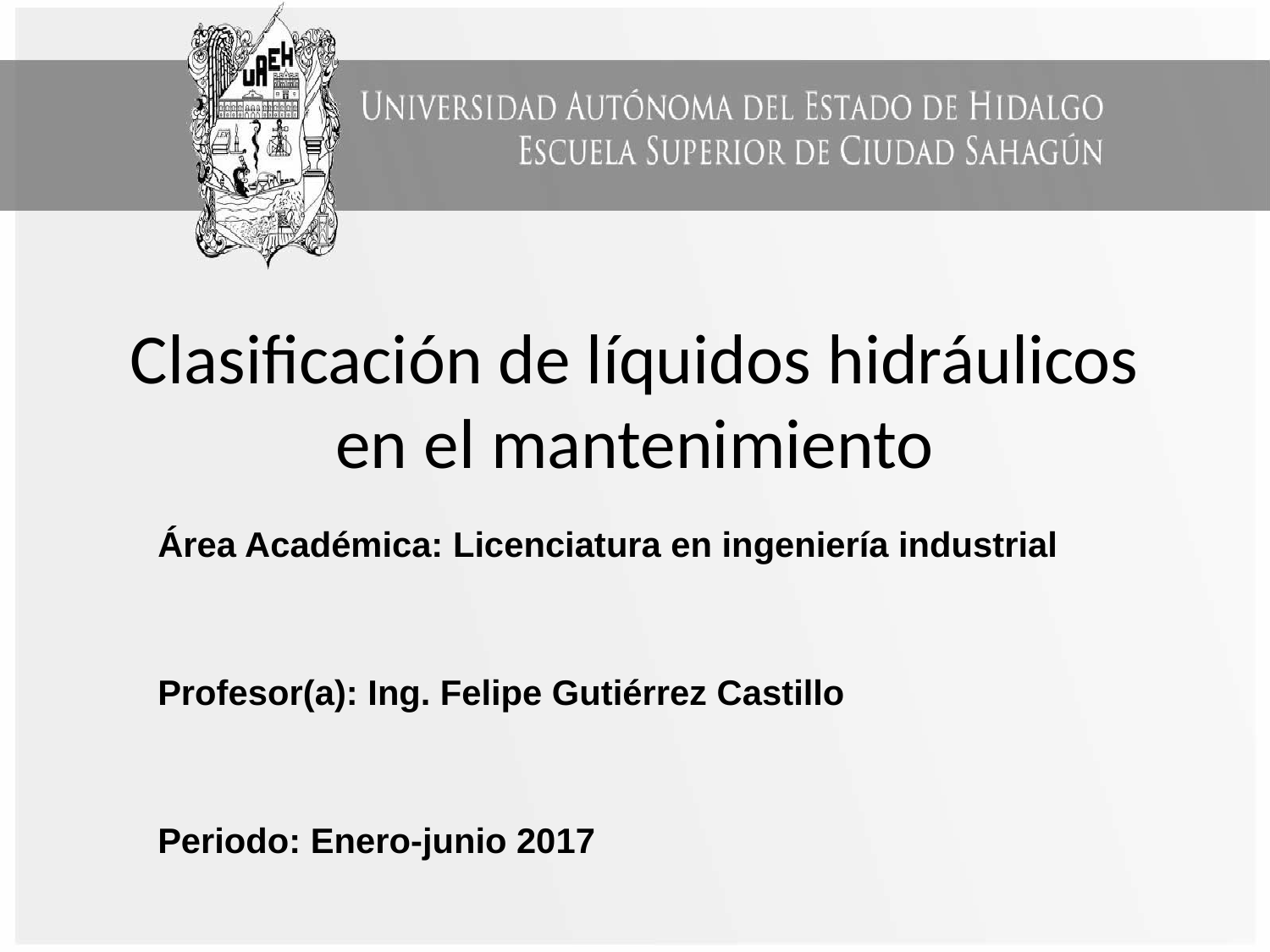

# Clasificación de líquidos hidráulicos en el mantenimiento
Área Académica: Licenciatura en ingeniería industrial

Profesor(a): Ing. Felipe Gutiérrez Castillo

Periodo: Enero-junio 2017